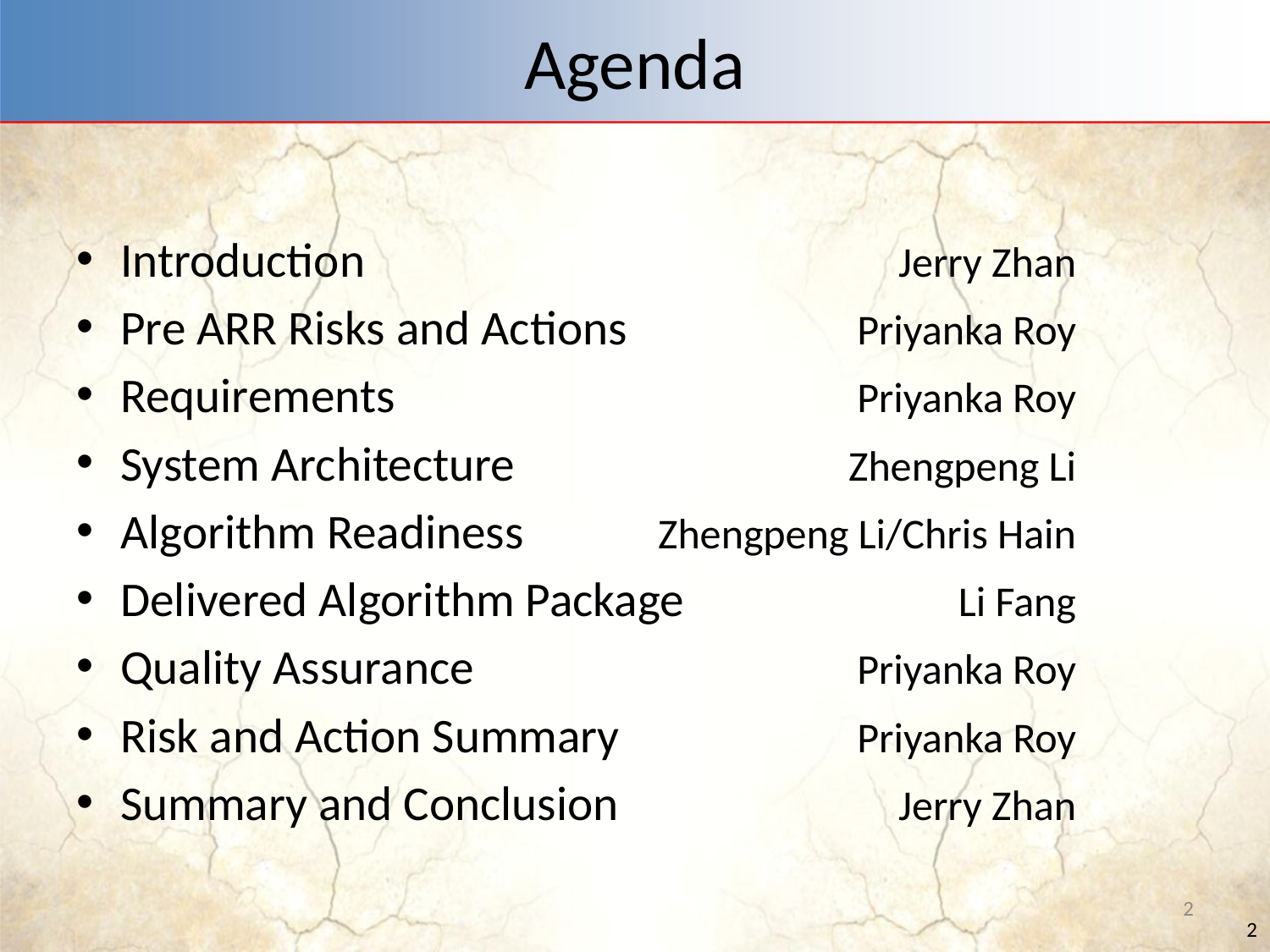

# Agenda
Introduction	Jerry Zhan
Pre ARR Risks and Actions	Priyanka Roy
Requirements	Priyanka Roy
System Architecture	Zhengpeng Li
Algorithm Readiness	Zhengpeng Li/Chris Hain
Delivered Algorithm Package	Li Fang
Quality Assurance	Priyanka Roy
Risk and Action Summary	 Priyanka Roy
Summary and Conclusion	Jerry Zhan
2